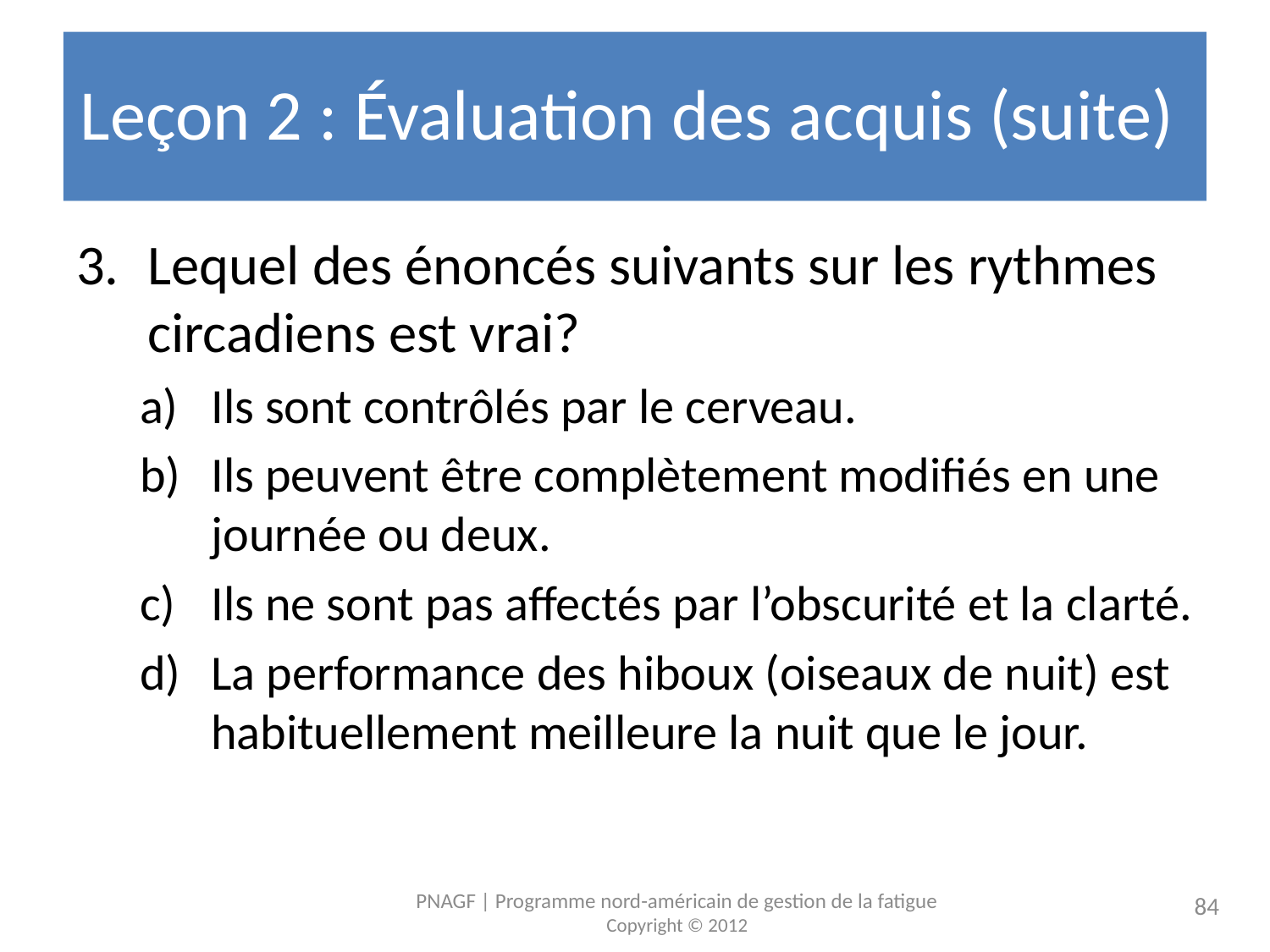

# Leçon 2 : Évaluation des acquis (suite)
Lequel des énoncés suivants sur les rythmes circadiens est vrai?
Ils sont contrôlés par le cerveau.
Ils peuvent être complètement modifiés en une journée ou deux.
Ils ne sont pas affectés par l’obscurité et la clarté.
La performance des hiboux (oiseaux de nuit) est habituellement meilleure la nuit que le jour.